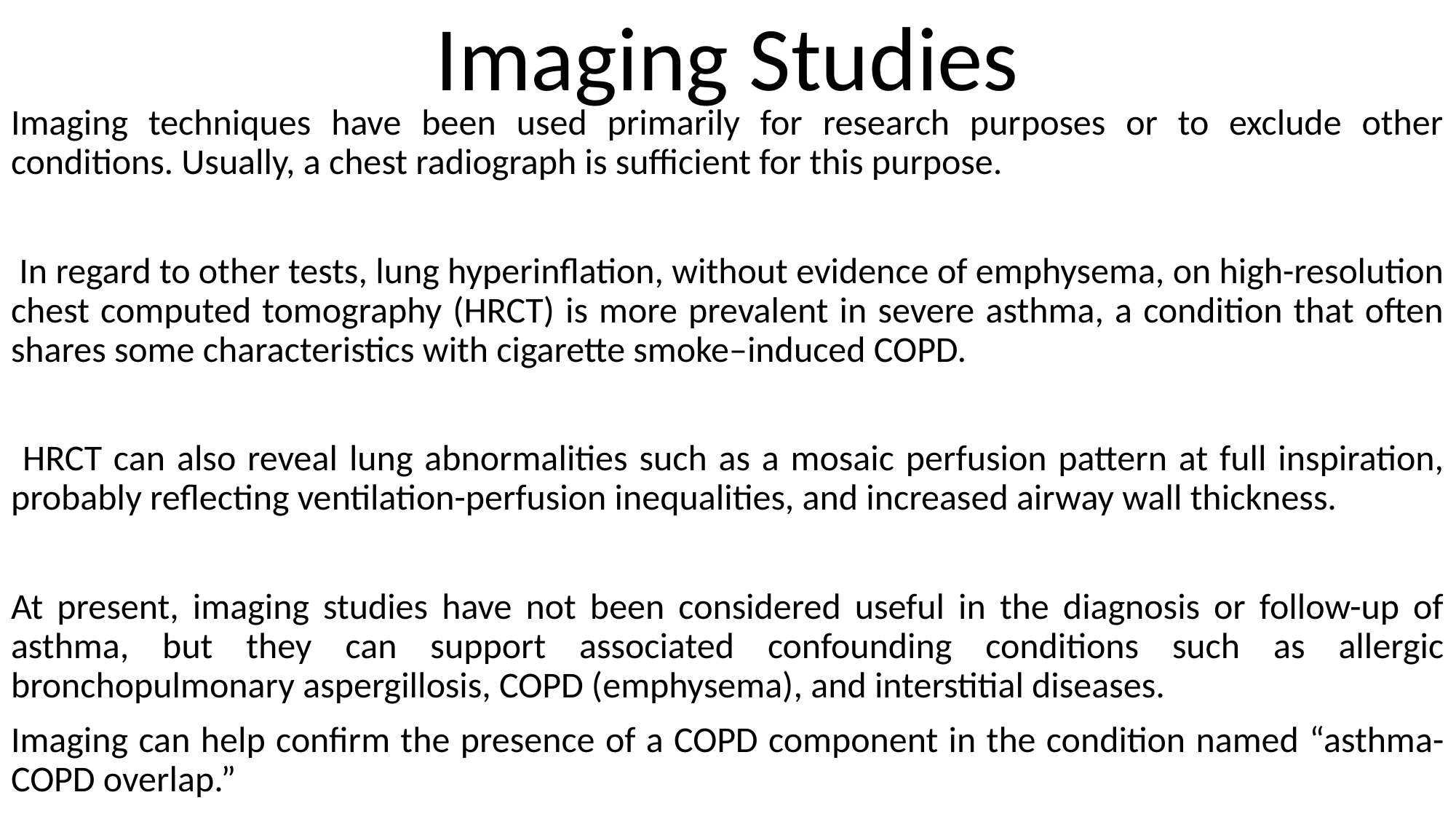

# Imaging Studies
Imaging techniques have been used primarily for research purposes or to exclude other conditions. Usually, a chest radiograph is sufficient for this purpose.

 In regard to other tests, lung hyperinflation, without evidence of emphysema, on high-resolution chest computed tomography (HRCT) is more prevalent in severe asthma, a condition that often shares some characteristics with cigarette smoke–induced COPD.

 HRCT can also reveal lung abnormalities such as a mosaic perfusion pattern at full inspiration, probably reflecting ventilation-perfusion inequalities, and increased airway wall thickness.

At present, imaging studies have not been considered useful in the diagnosis or follow-up of asthma, but they can support associated confounding conditions such as allergic bronchopulmonary aspergillosis, COPD (emphysema), and interstitial diseases.
Imaging can help confirm the presence of a COPD component in the condition named “asthma-COPD overlap.”